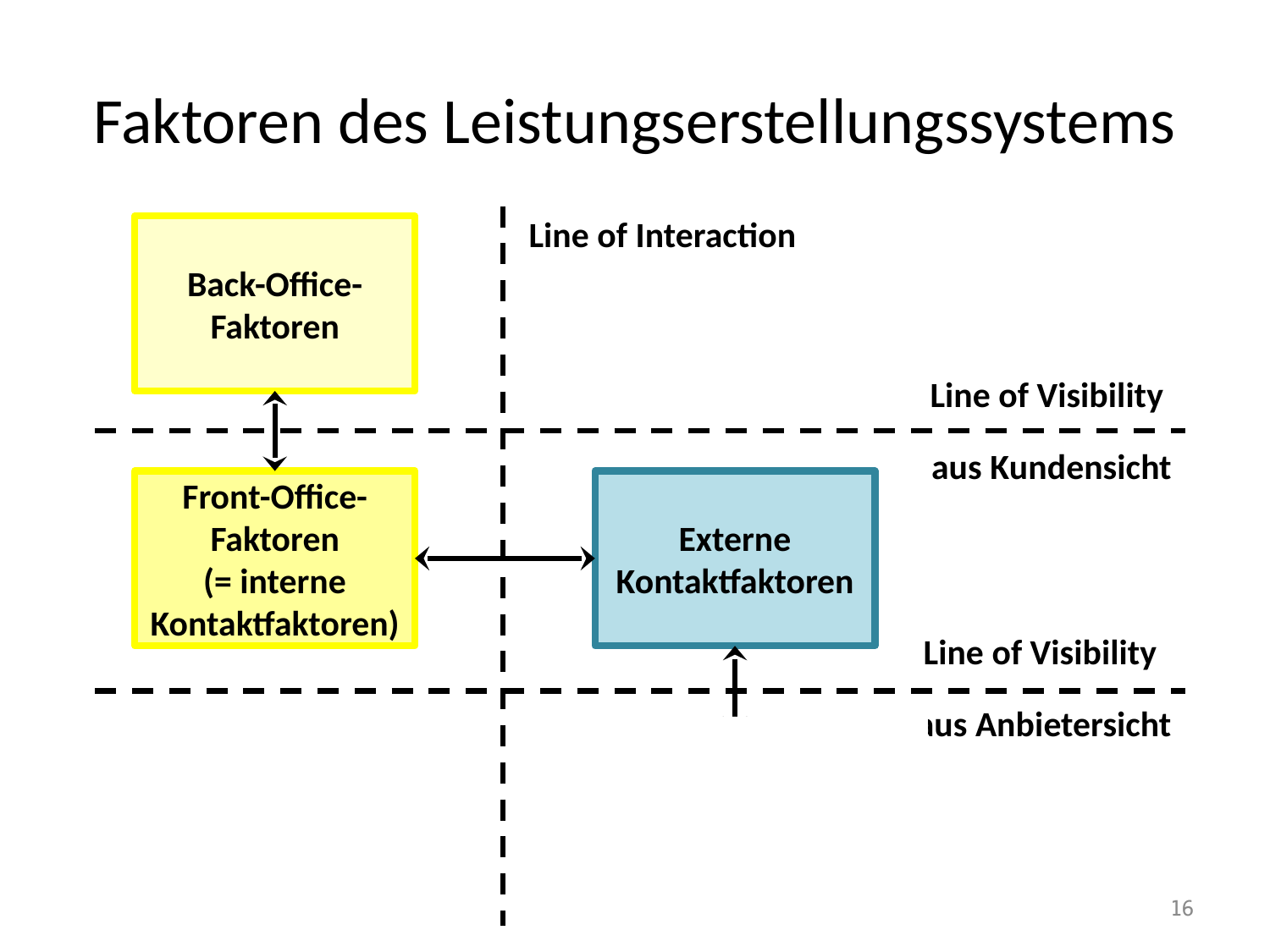

# Faktoren des Leistungserstellungssystems
Line of Interaction
Back-Office-Faktoren
Line of Visibility

aus Kundensicht
Front-Office-Faktoren
(= interne Kontaktfaktoren)
Externe Kontaktfaktoren
Line of Visibility

aus Anbietersicht

Andere externe Kontaktfaktoren
16